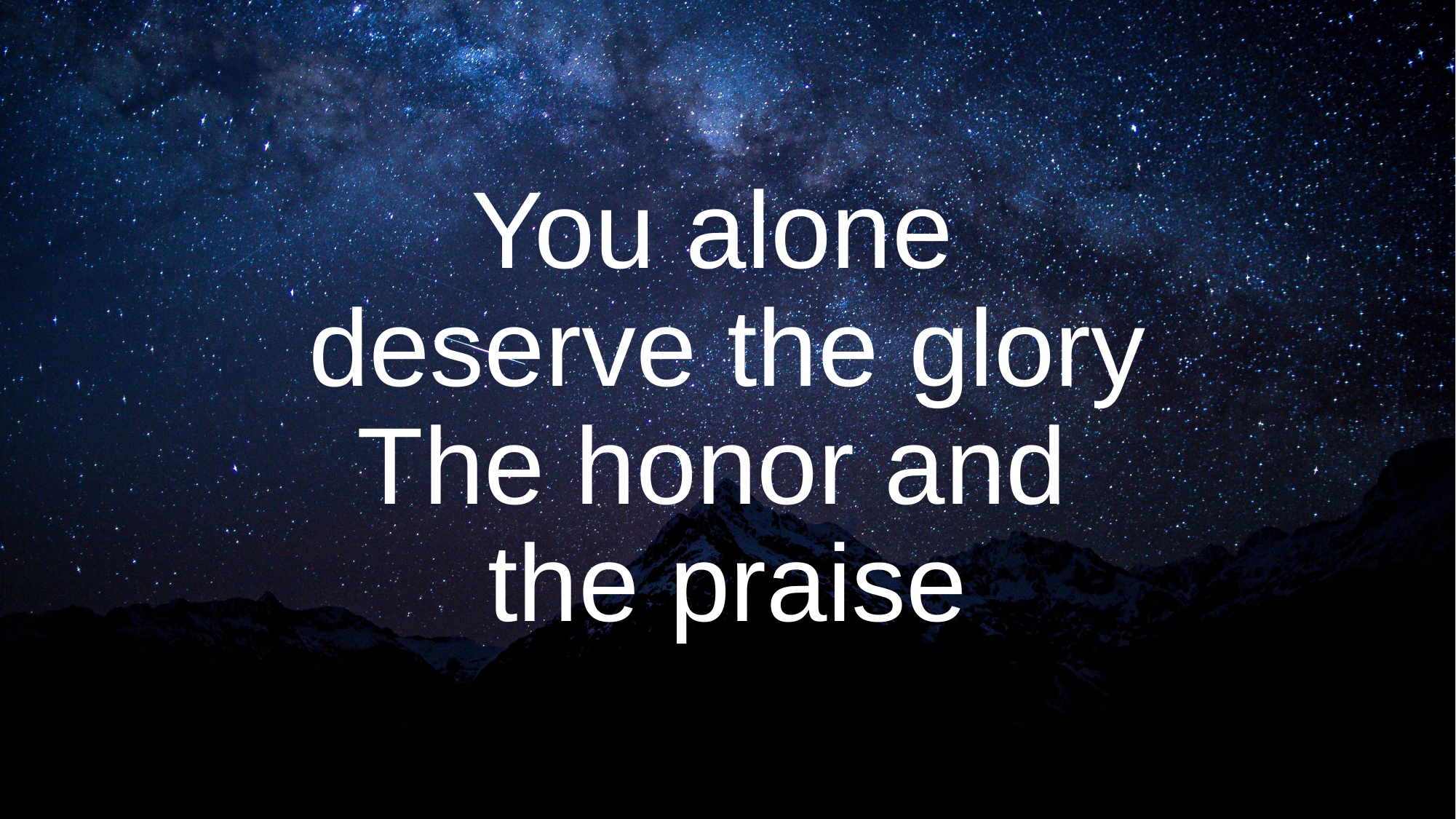

# You alone deserve the glory The honor and the praise